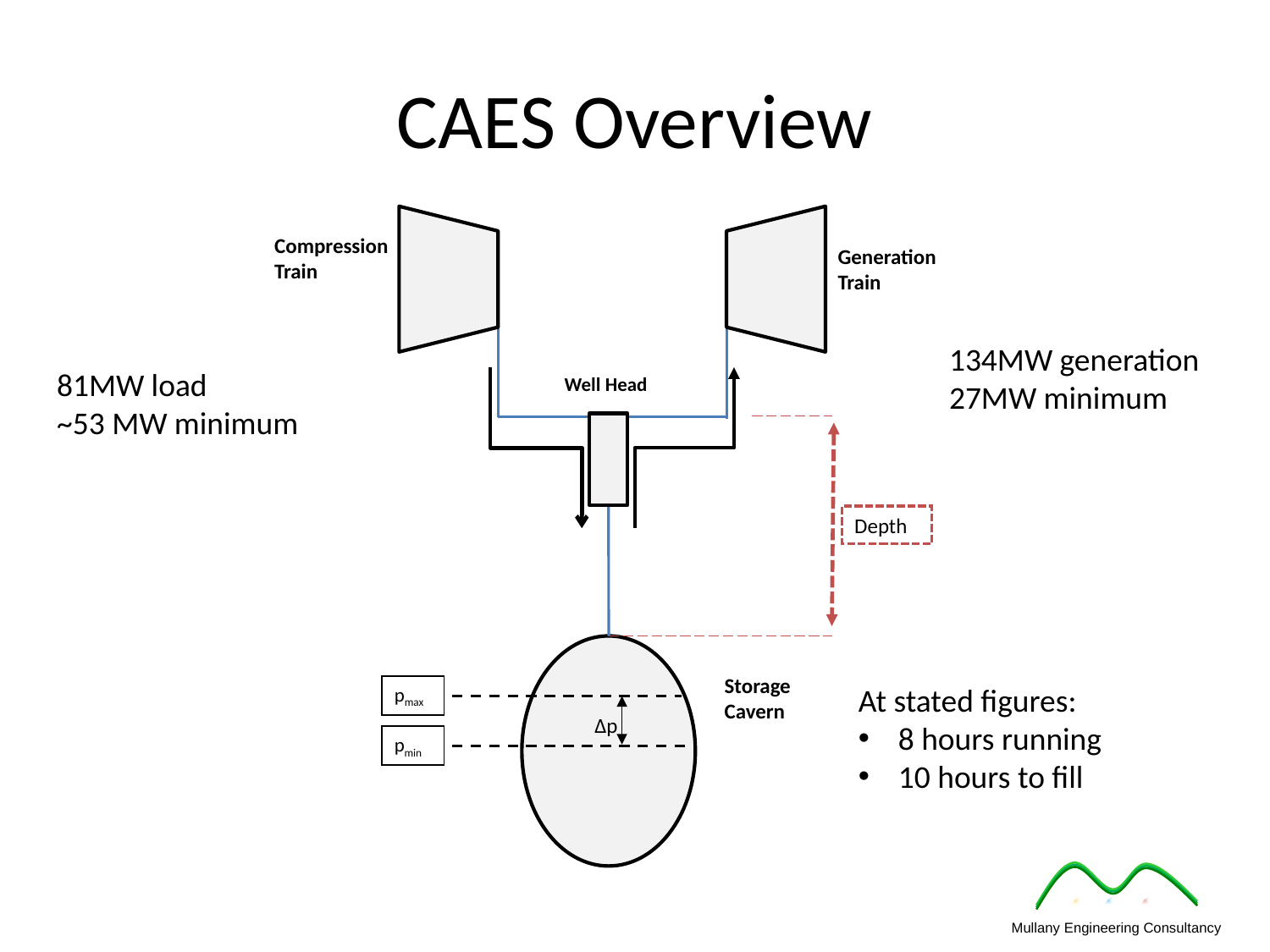

# CAES Overview

Compression Train
Generation Train
Well Head
Storage Cavern

Depth
pmax
134MW generation
27MW minimum
81MW load
~53 MW minimum
At stated figures:
8 hours running
10 hours to fill
Δp
pmin

Mullany Engineering Consultancy